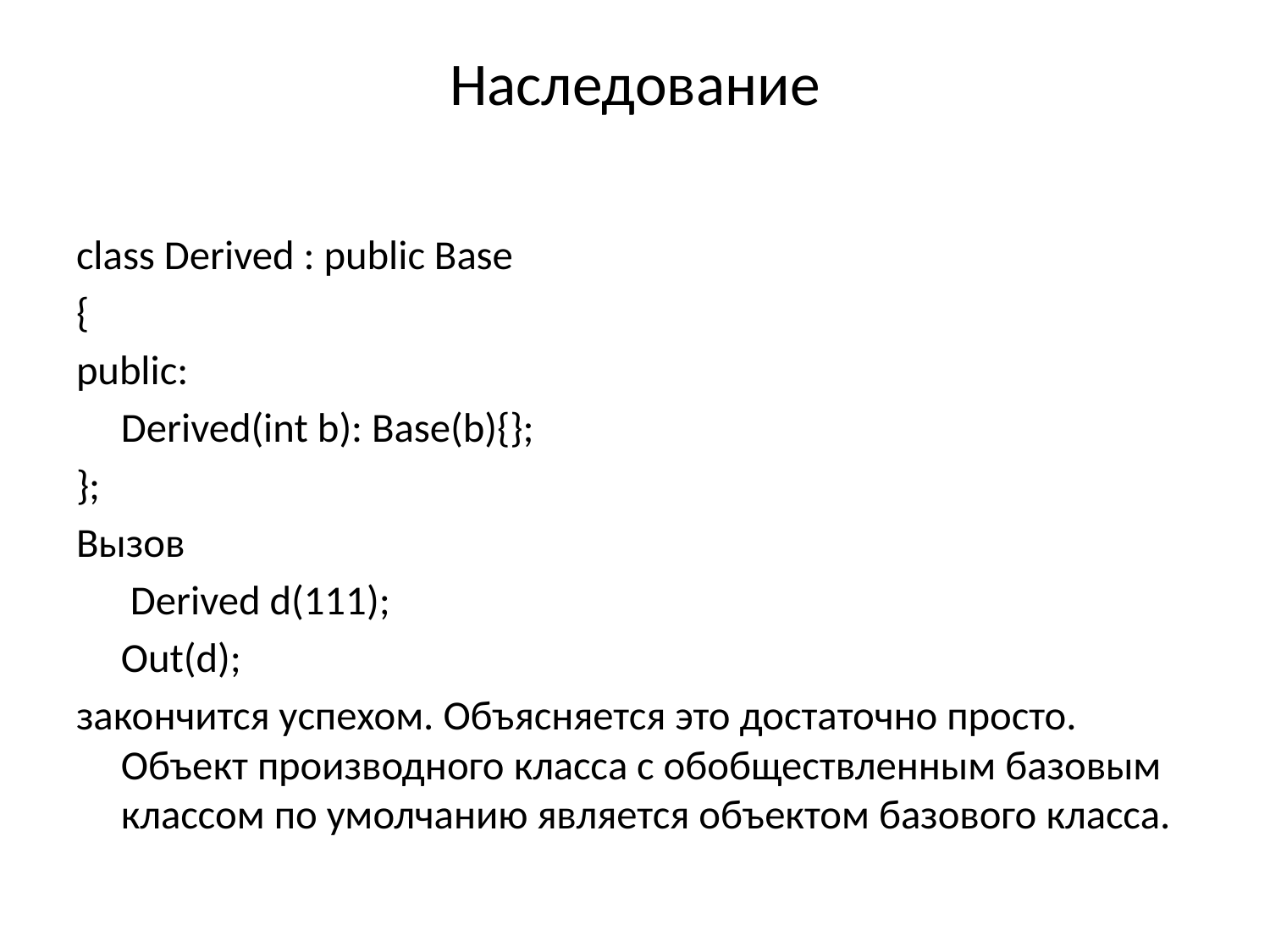

# Наследование
class Derived : public Base
{
public:
	Derived(int b): Base(b){};
};
Вызов
	 Derived d(111);
	Out(d);
закончится успехом. Объясняется это достаточно просто. Объект производного класса с обобществленным базовым классом по умолчанию является объектом базового класса.